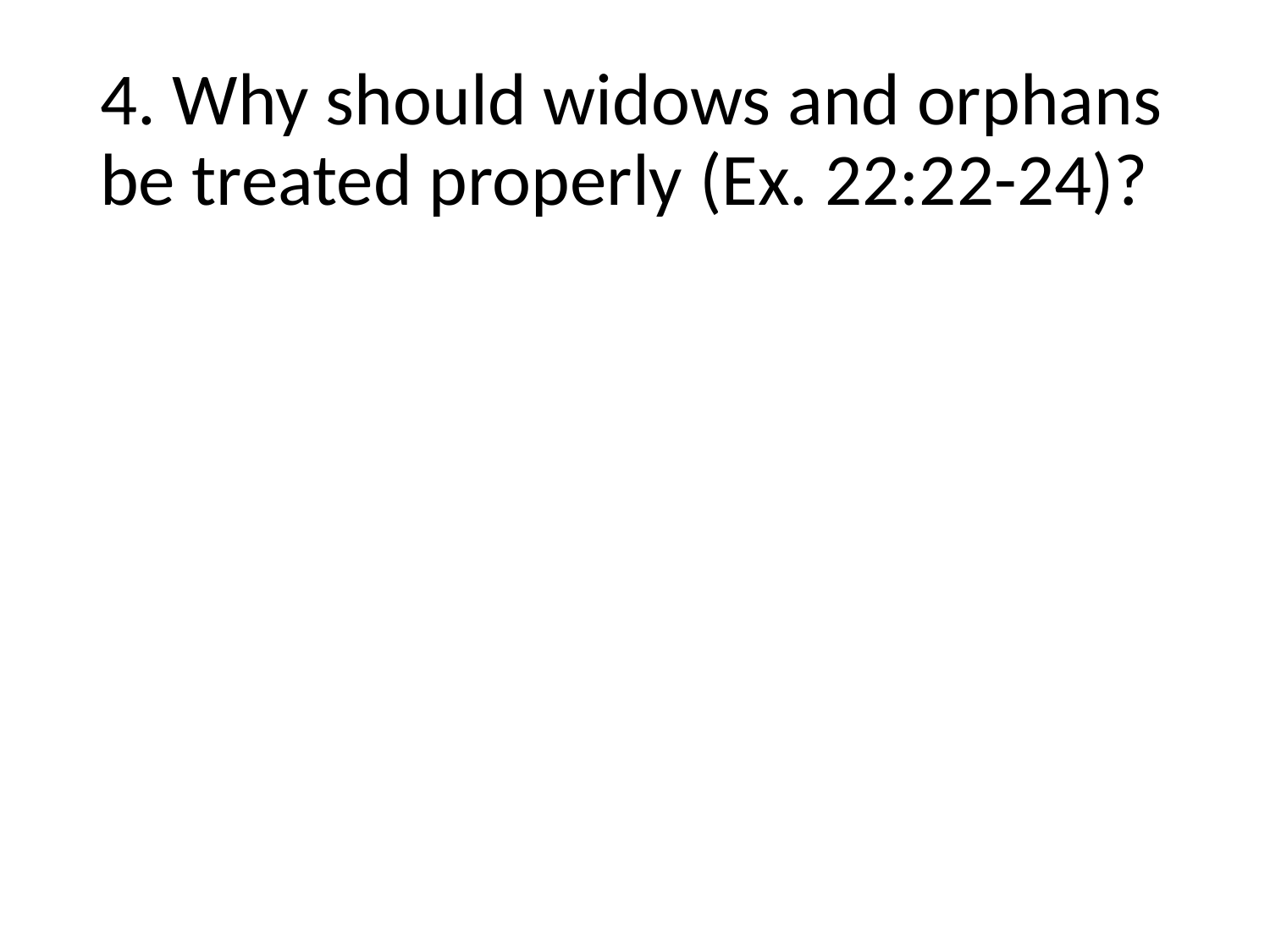

# 4. Why should widows and orphans be treated properly (Ex. 22:22-24)?